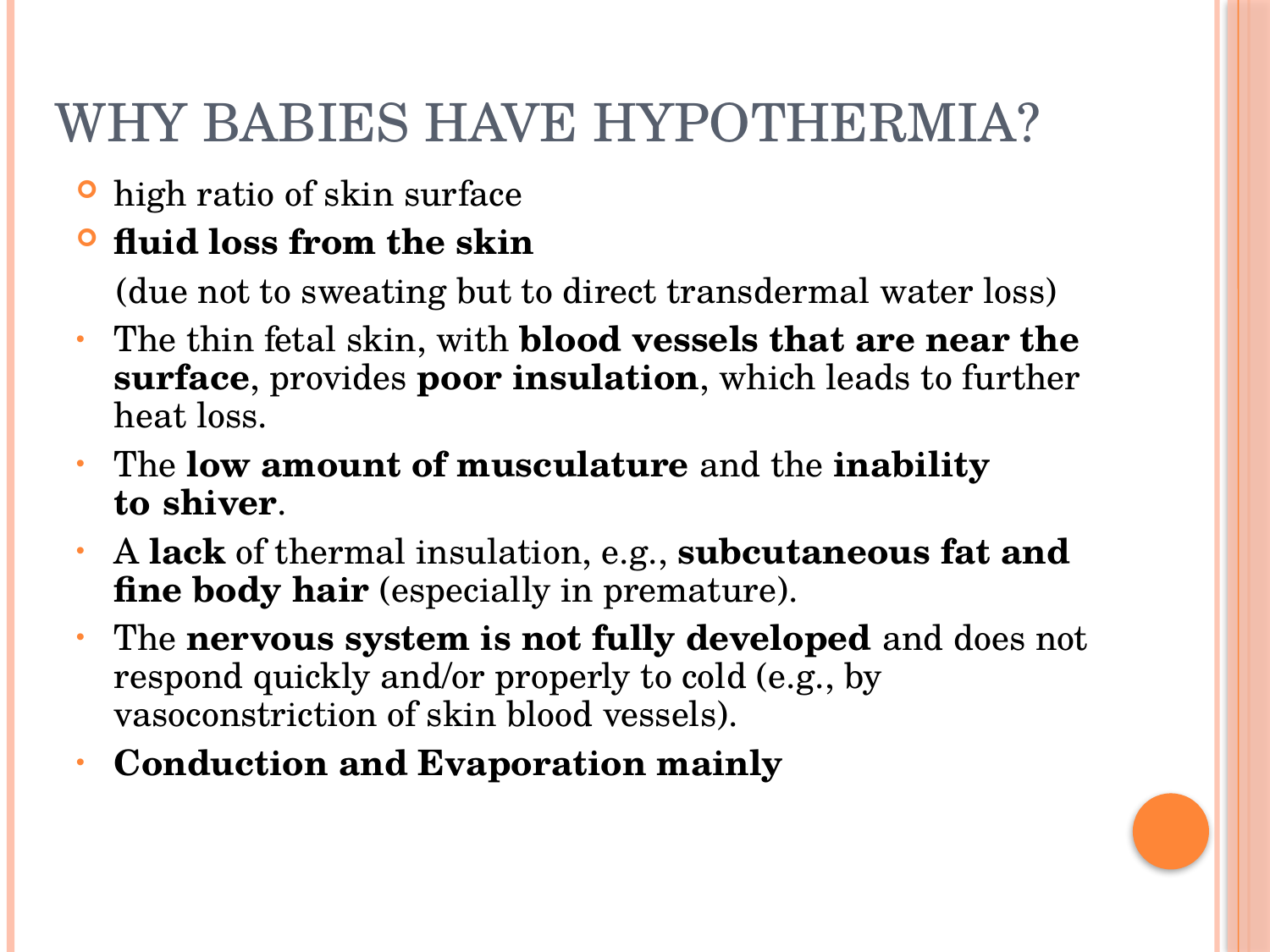

# Why babies have hypothermia?
high ratio of skin surface
fluid loss from the skin
 (due not to sweating but to direct transdermal water loss)
The thin fetal skin, with blood vessels that are near the surface, provides poor insulation, which leads to further heat loss.
The low amount of musculature and the inability to shiver.
A lack of thermal insulation, e.g., subcutaneous fat and fine body hair (especially in premature).
The nervous system is not fully developed and does not respond quickly and/or properly to cold (e.g., by vasoconstriction of skin blood vessels).
Conduction and Evaporation mainly